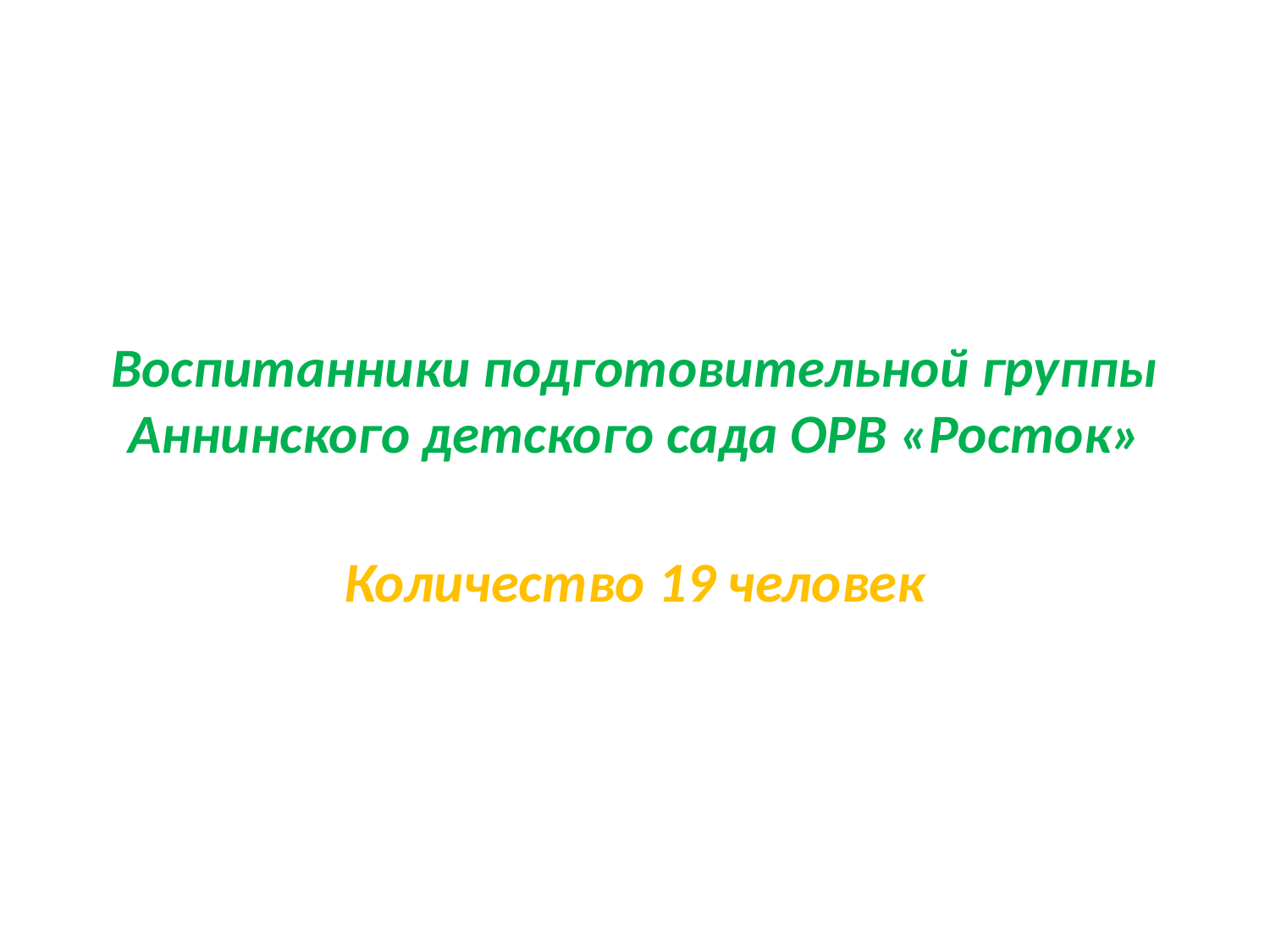

# Воспитанники подготовительной группы Аннинского детского сада ОРВ «Росток»
Количество 19 человек